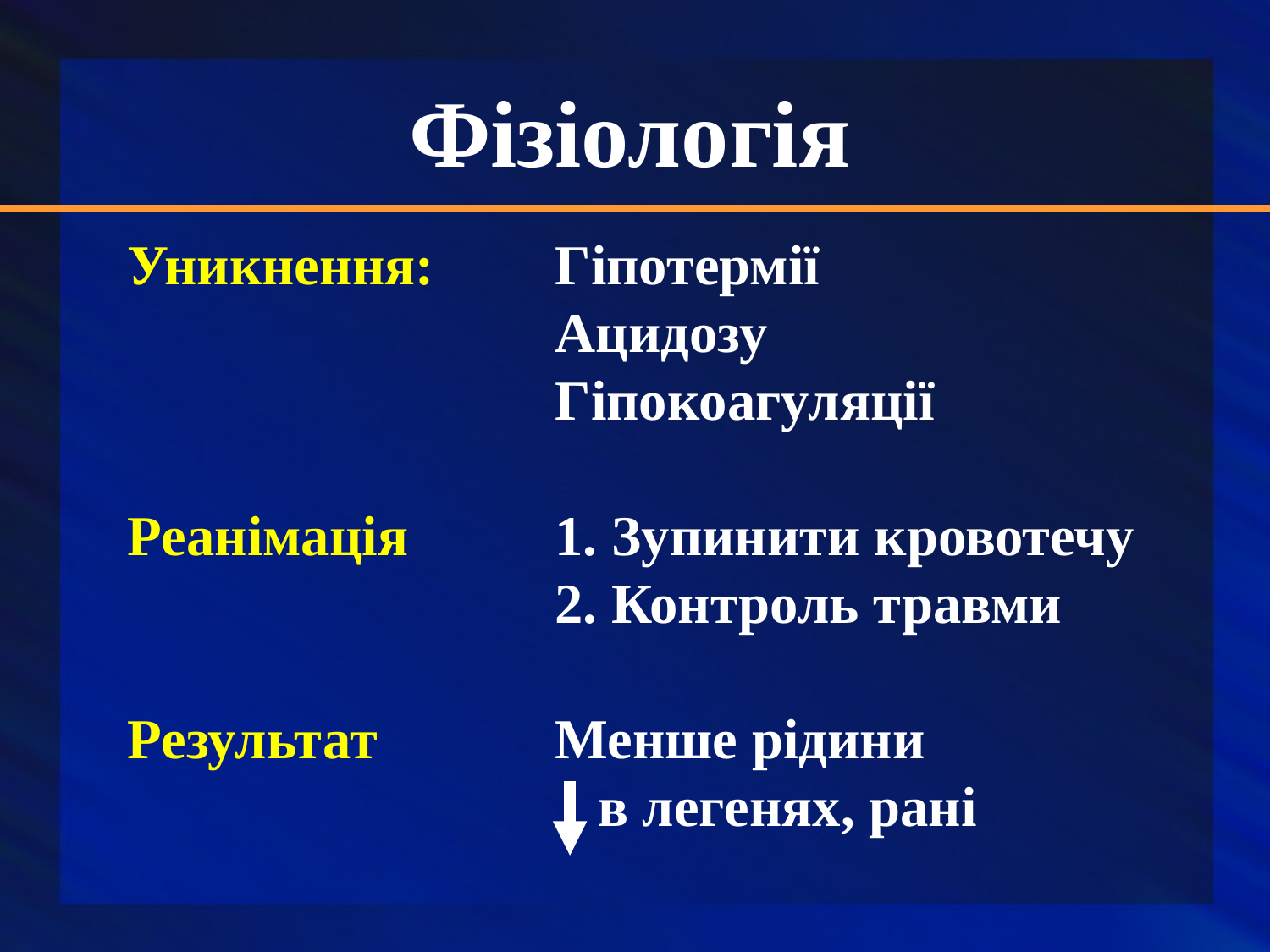

Фізіологія
Уникнення:

Реанімація

Результат
Гіпотермії
Ацидозу
Гіпокоагуляції

1. Зупинити кровотечу
2. Контроль травми

Менше рідини
   в легенях, рані